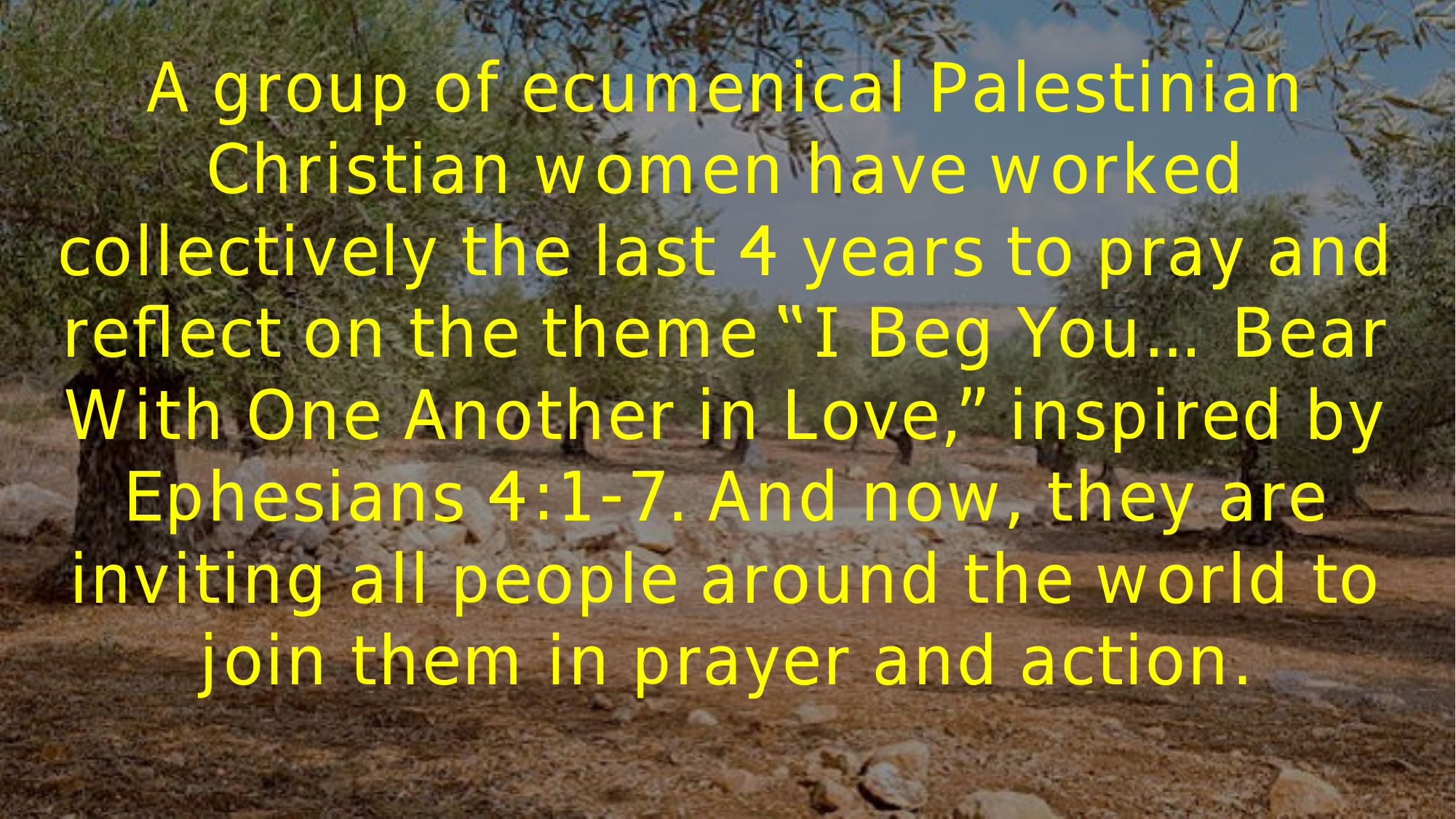

A group of ecumenical Palestinian Christian women have worked collectively the last 4 years to pray and reflect on the theme “I Beg You… Bear With One Another in Love,” inspired by
Ephesians 4:1-7. And now, they are inviting all people around the world to join them in prayer and action.